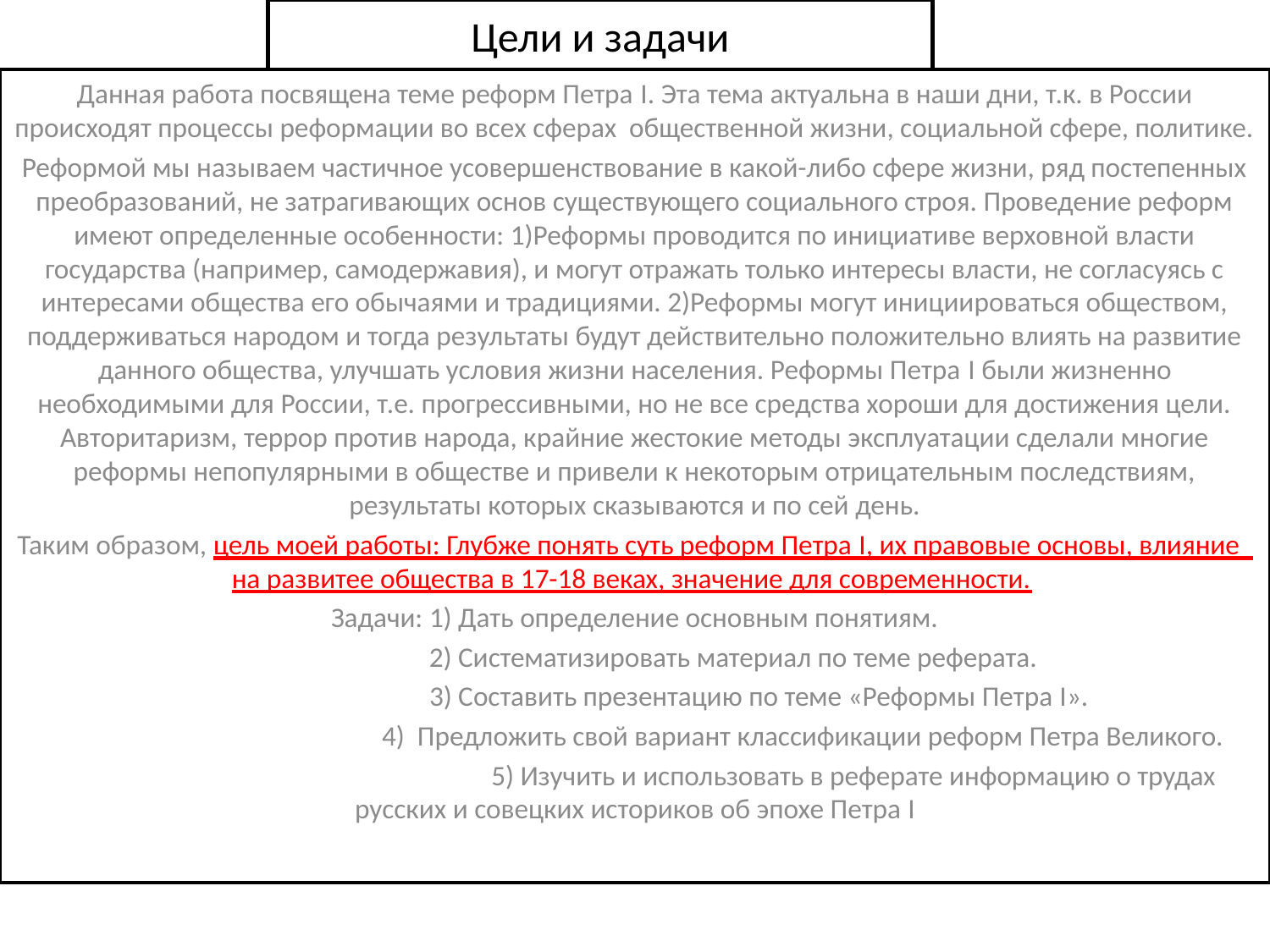

# Цели и задачи
Данная работа посвящена теме реформ Петра I. Эта тема актуальна в наши дни, т.к. в России происходят процессы реформации во всех сферах  общественной жизни, социальной сфере, политике.
Реформой мы называем частичное усовершенствование в какой-либо сфере жизни, ряд постепенных преобразований, не затрагивающих основ существующего социального строя. Проведение реформ имеют определенные особенности: 1)Реформы проводится по инициативе верховной власти государства (например, самодержавия), и могут отражать только интересы власти, не согласуясь с интересами общества его обычаями и традициями. 2)Реформы могут инициироваться обществом, поддерживаться народом и тогда результаты будут действительно положительно влиять на развитие данного общества, улучшать условия жизни населения. Реформы Петра I были жизненно необходимыми для России, т.е. прогрессивными, но не все средства хороши для достижения цели. Авторитаризм, террор против народа, крайние жестокие методы эксплуатации сделали многие реформы непопулярными в обществе и привели к некоторым отрицательным последствиям, результаты которых сказываются и по сей день.
Таким образом, цель моей работы: Глубже понять суть реформ Петра I, их правовые основы, влияние   на развитее общества в 17-18 веках, значение для современности.
Задачи: 1) Дать определение основным понятиям.
                               2) Систематизировать материал по теме реферата.
                                       3) Составить презентацию по теме «Реформы Петра I».
                                                     4)  Предложить свой вариант классификации реформ Петра Великого.
                                                                     5) Изучить и использовать в реферате информацию о трудах русских и совецких историков об эпохе Петра I